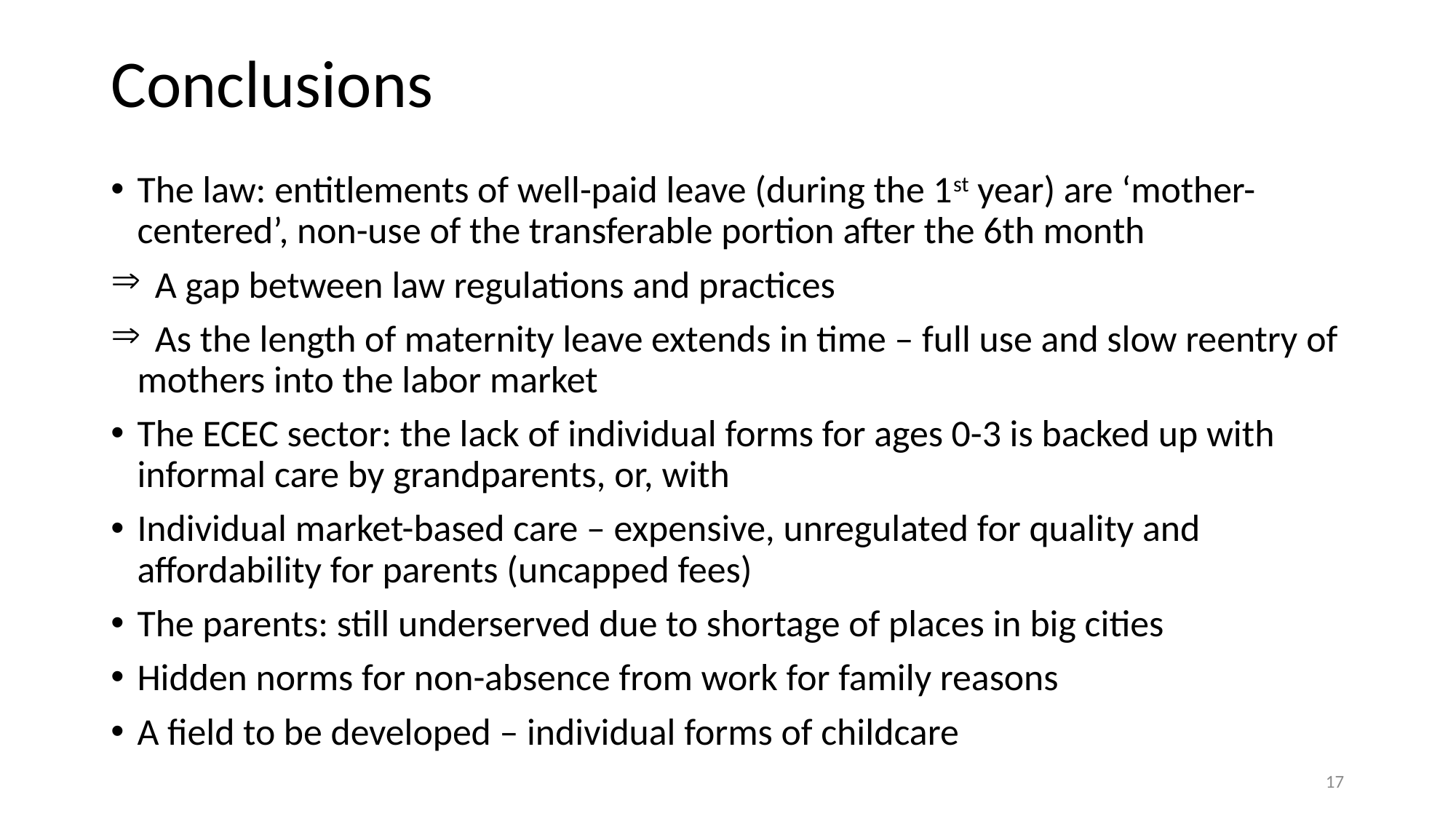

# Conclusions
The law: entitlements of well-paid leave (during the 1st year) are ‘mother-centered’, non-use of the transferable portion after the 6th month
  A gap between law regulations and practices
  As the length of maternity leave extends in time – full use and slow reentry of mothers into the labor market
The ECEC sector: the lack of individual forms for ages 0-3 is backed up with informal care by grandparents, or, with
Individual market-based care – expensive, unregulated for quality and affordability for parents (uncapped fees)
The parents: still underserved due to shortage of places in big cities
Hidden norms for non-absence from work for family reasons
A field to be developed – individual forms of childcare
17